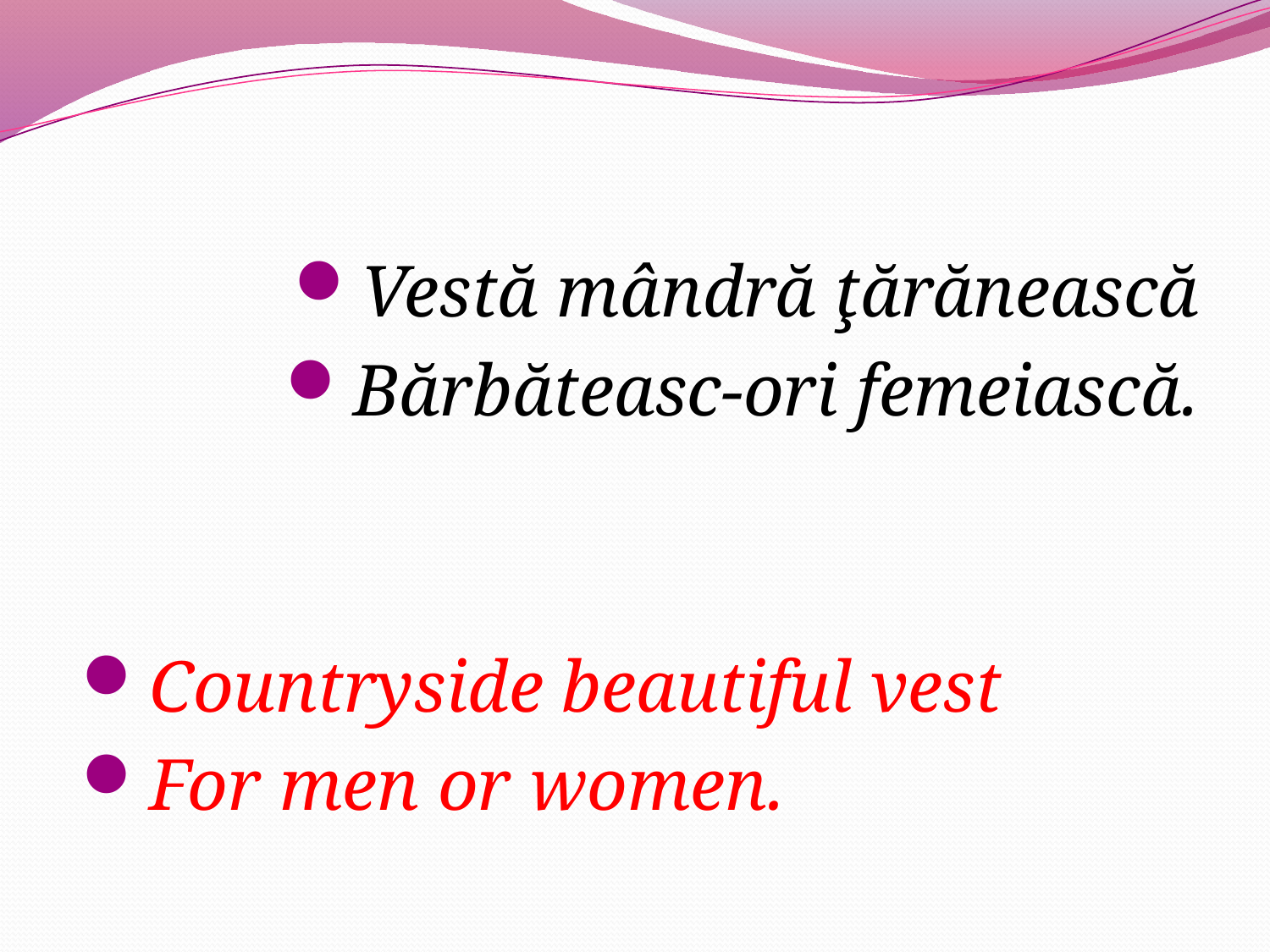

Vestă mândră ţărănească
Bărbăteasc-ori femeiască.

Countryside beautiful vest
For men or women.